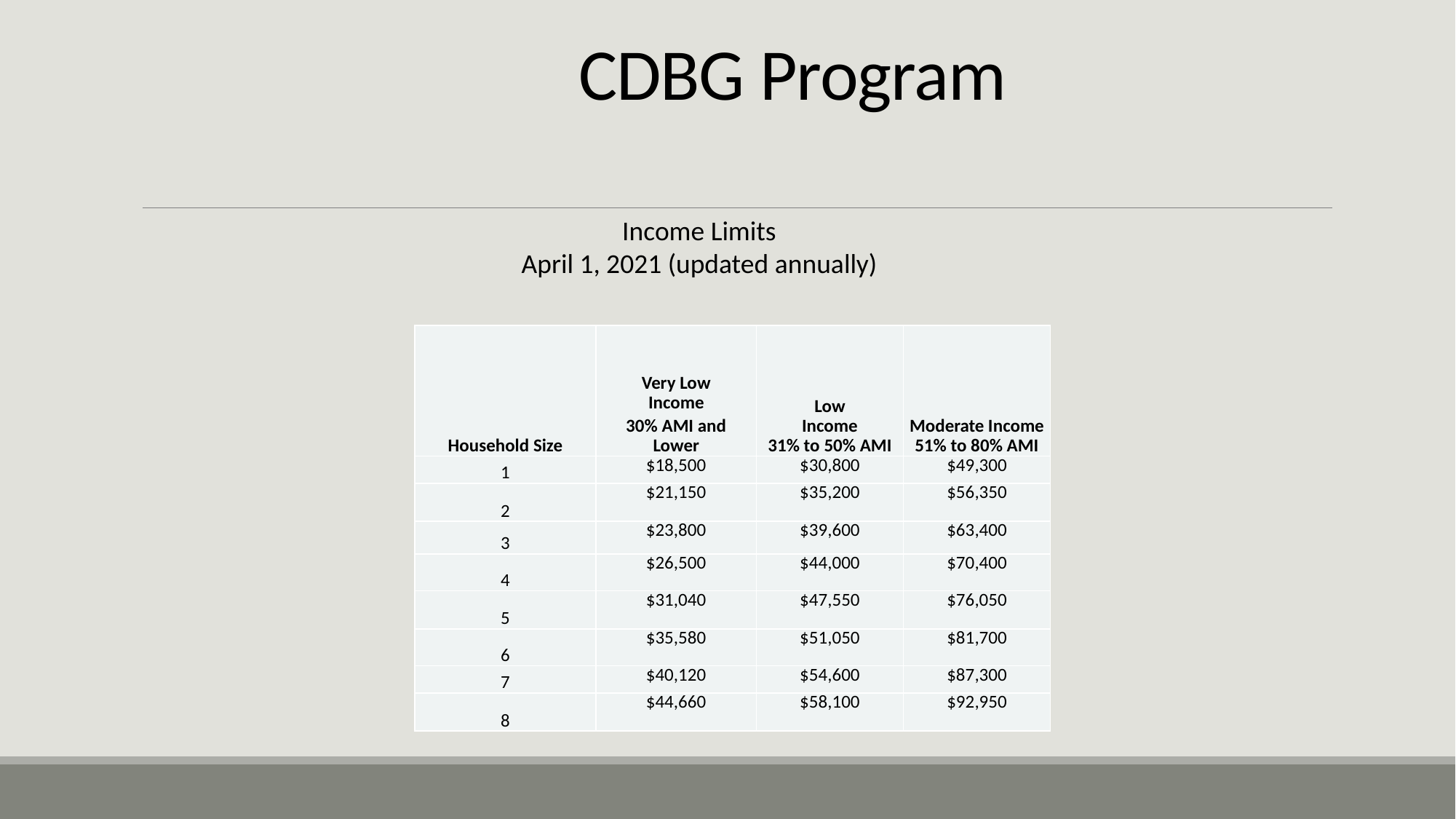

# CDBG Program
Income Limits
April 1, 2021 (updated annually)
| Household Size | Very Low Income 30% AMI and Lower | Low Income 31% to 50% AMI | Moderate Income 51% to 80% AMI |
| --- | --- | --- | --- |
| 1 | $18,500 | $30,800 | $49,300 |
| 2 | $21,150 | $35,200 | $56,350 |
| 3 | $23,800 | $39,600 | $63,400 |
| 4 | $26,500 | $44,000 | $70,400 |
| 5 | $31,040 | $47,550 | $76,050 |
| 6 | $35,580 | $51,050 | $81,700 |
| 7 | $40,120 | $54,600 | $87,300 |
| 8 | $44,660 | $58,100 | $92,950 |